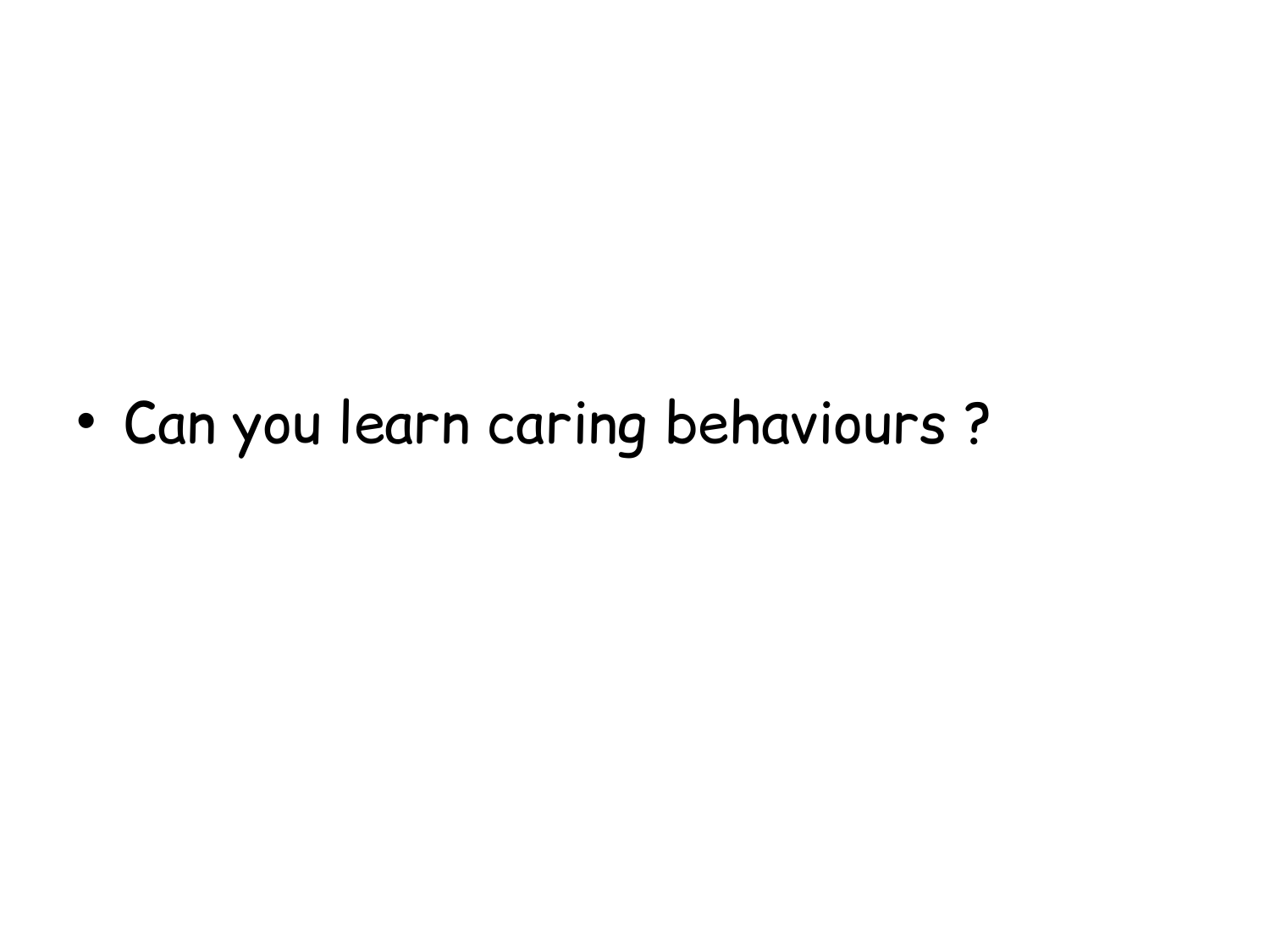

#

Can you learn caring behaviours ?